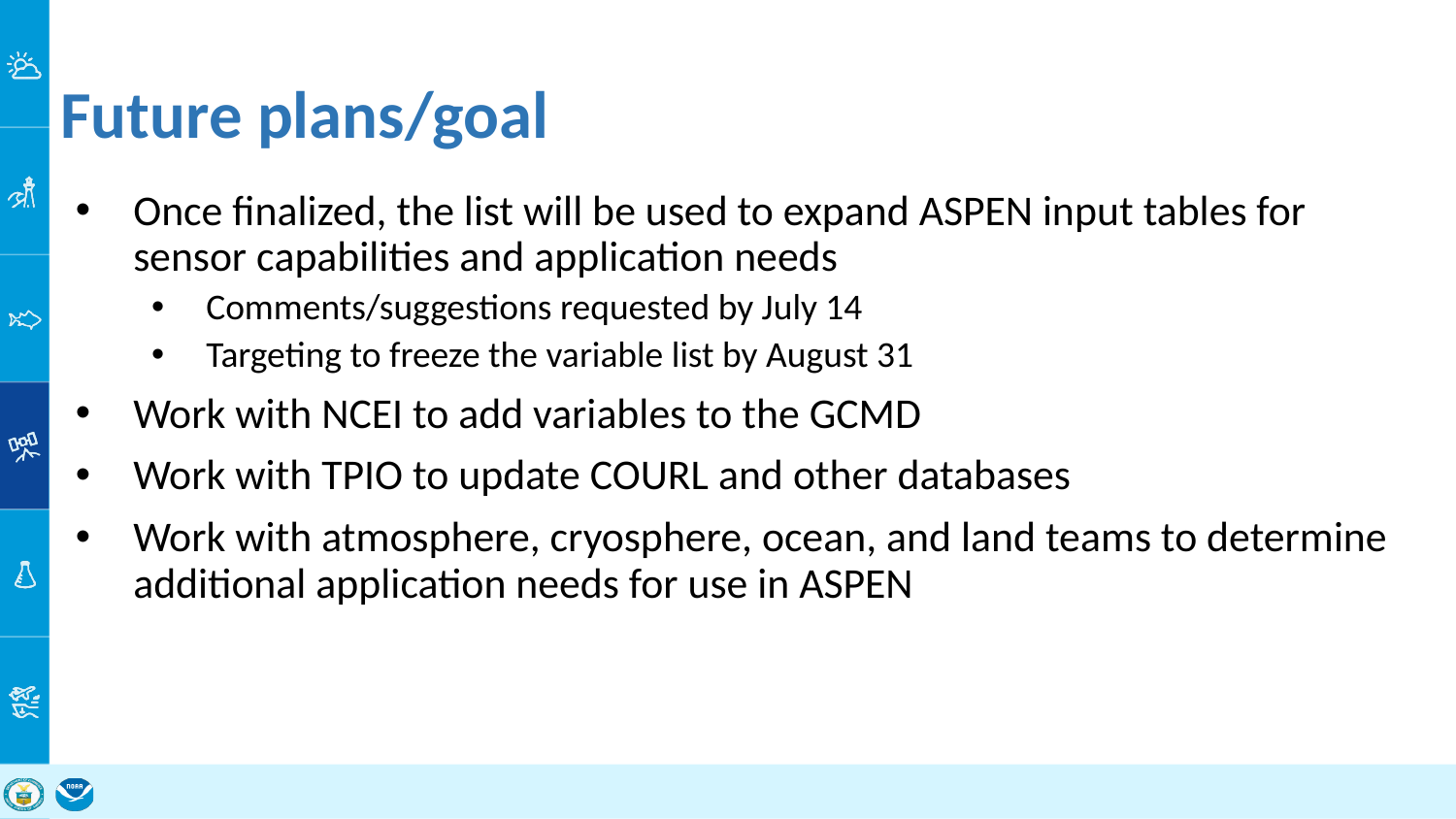

# Future plans/goal
Once finalized, the list will be used to expand ASPEN input tables for sensor capabilities and application needs
Comments/suggestions requested by July 14
Targeting to freeze the variable list by August 31
Work with NCEI to add variables to the GCMD
Work with TPIO to update COURL and other databases
Work with atmosphere, cryosphere, ocean, and land teams to determine additional application needs for use in ASPEN